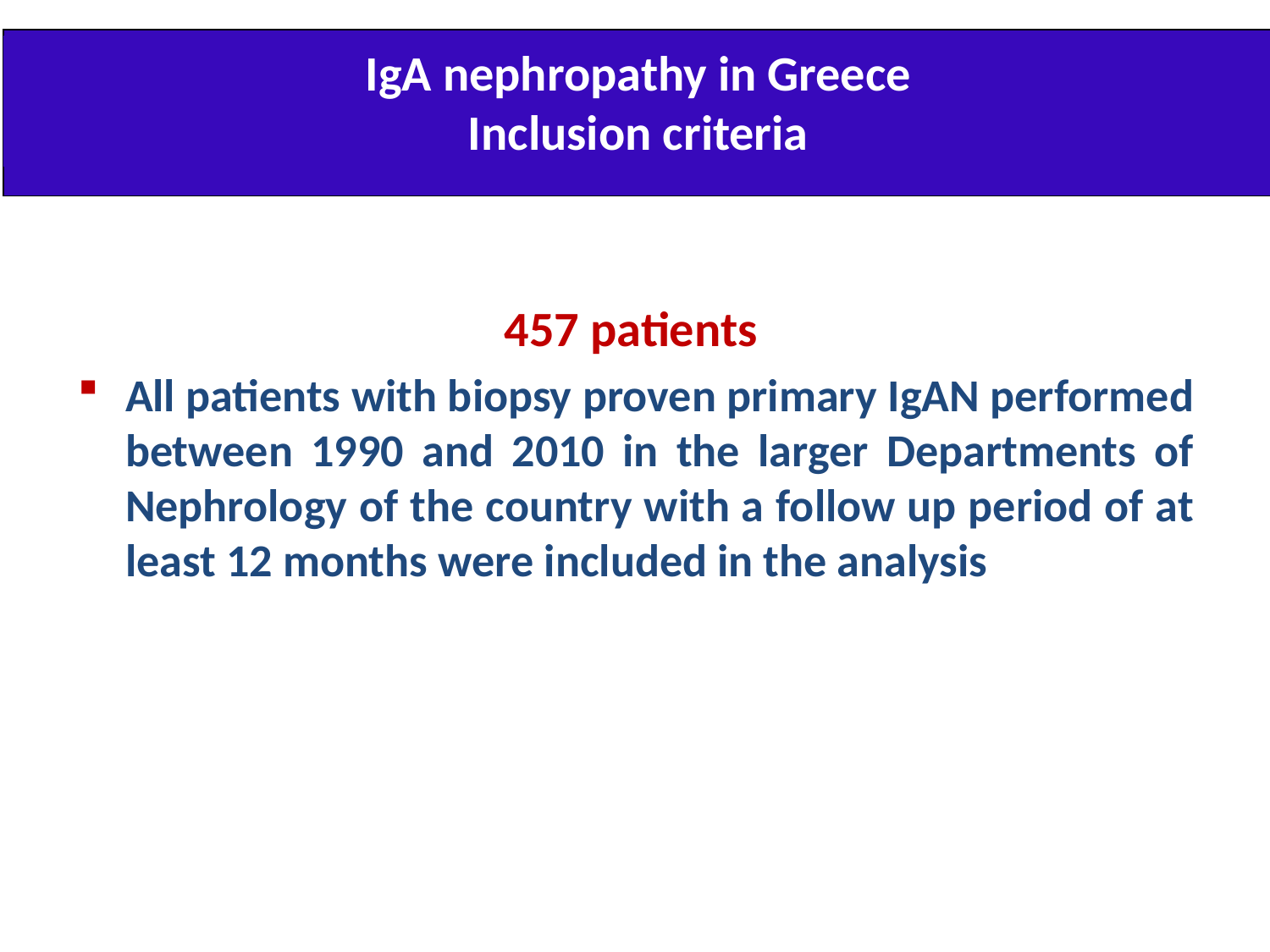

IgA nephropathy in Greece
Inclusion criteria

457 patients
All patients with biopsy proven primary IgAN performed between 1990 and 2010 in the larger Departments of Nephrology of the country with a follow up period of at least 12 months were included in the analysis